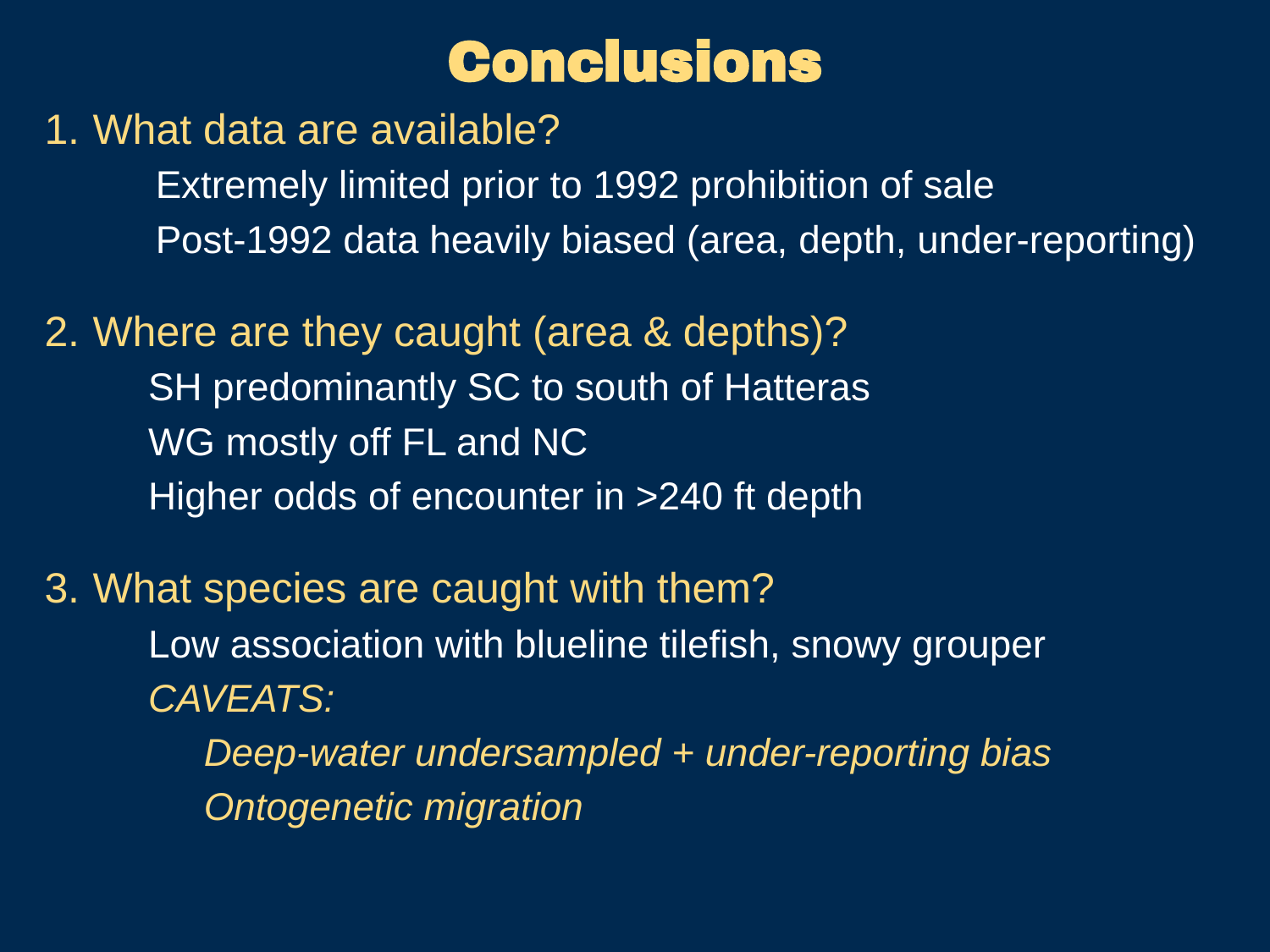

# Conclusions
What data are available?
Extremely limited prior to 1992 prohibition of sale
Post-1992 data heavily biased (area, depth, under-reporting)

Where are they caught (area & depths)?
	SH predominantly SC to south of Hatteras
	WG mostly off FL and NC
	Higher odds of encounter in >240 ft depth

What species are caught with them?
	Low association with blueline tilefish, snowy grouper
	CAVEATS:
	Deep-water undersampled + under-reporting bias
	Ontogenetic migration